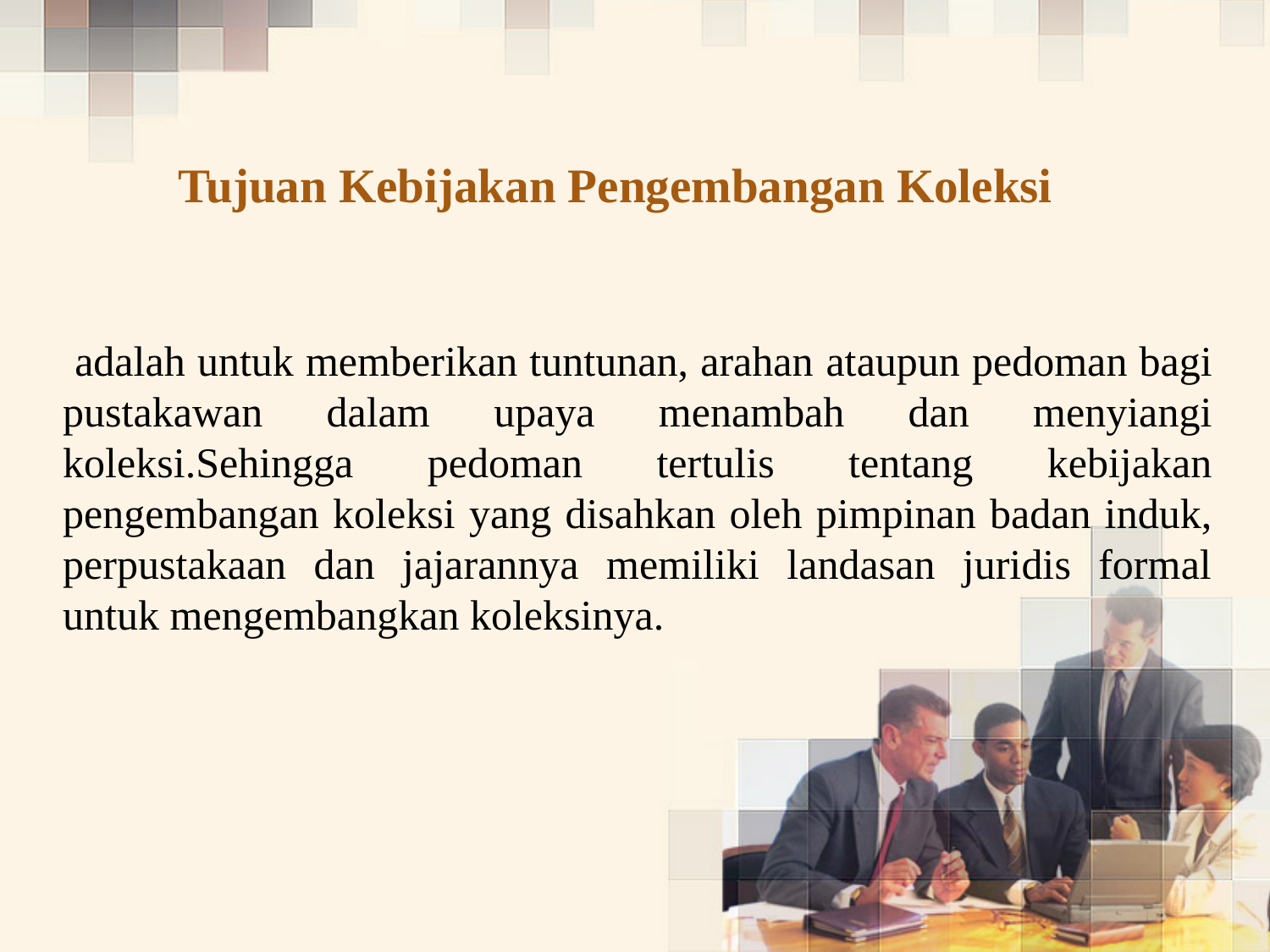

# Tujuan Kebijakan Pengembangan Koleksi
 adalah untuk memberikan tuntunan, arahan ataupun pedoman bagi pustakawan dalam upaya menambah dan menyiangi koleksi.Sehingga pedoman tertulis tentang kebijakan pengembangan koleksi yang disahkan oleh pimpinan badan induk, perpustakaan dan jajarannya memiliki landasan juridis formal untuk mengembangkan koleksinya.